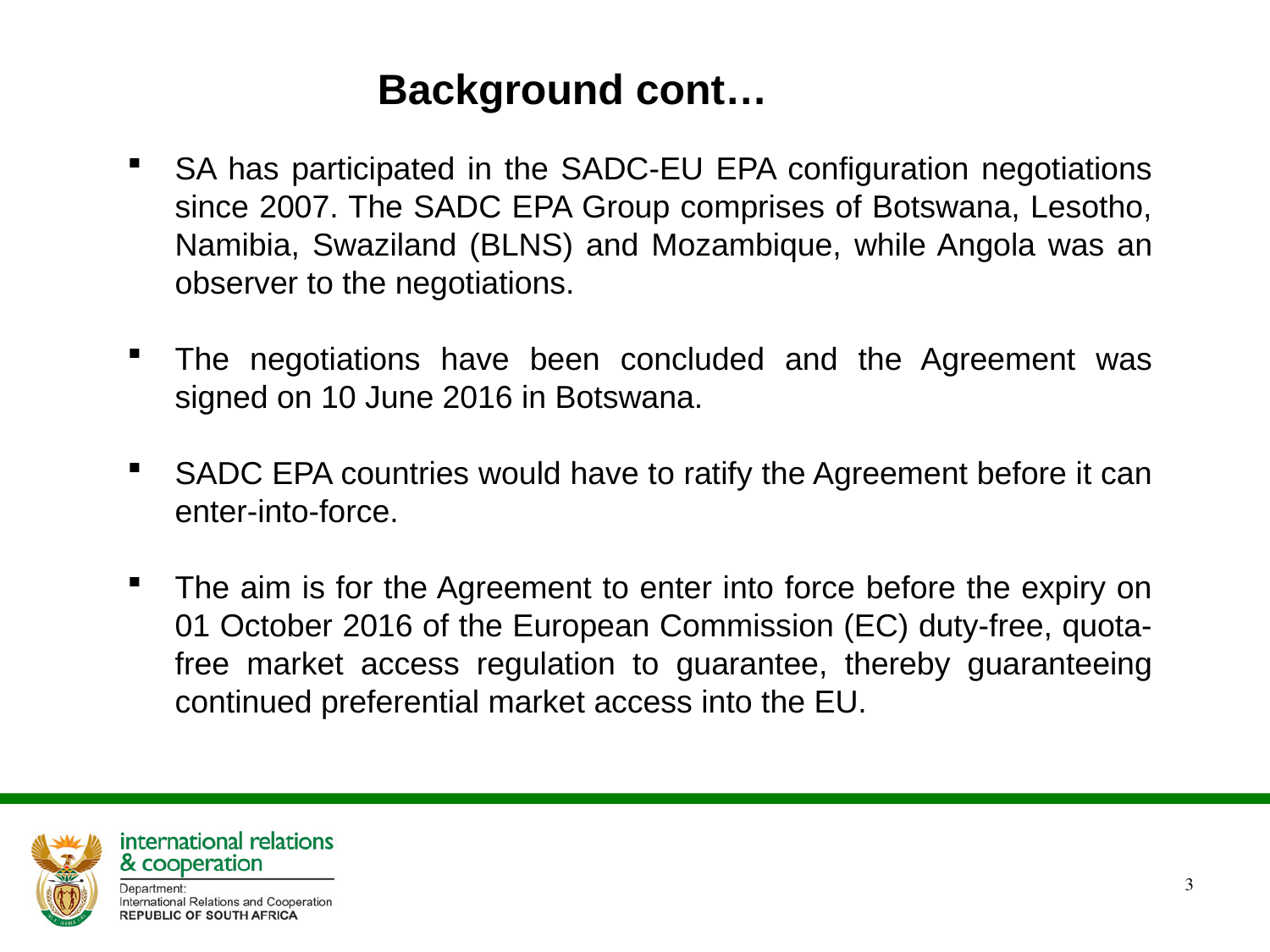

Background cont…

SA has participated in the SADC-EU EPA configuration negotiations since 2007. The SADC EPA Group comprises of Botswana, Lesotho, Namibia, Swaziland (BLNS) and Mozambique, while Angola was an observer to the negotiations.

The negotiations have been concluded and the Agreement was signed on 10 June 2016 in Botswana.

SADC EPA countries would have to ratify the Agreement before it can enter-into-force.

The aim is for the Agreement to enter into force before the expiry on 01 October 2016 of the European Commission (EC) duty-free, quota-free market access regulation to guarantee, thereby guaranteeing continued preferential market access into the EU.

3